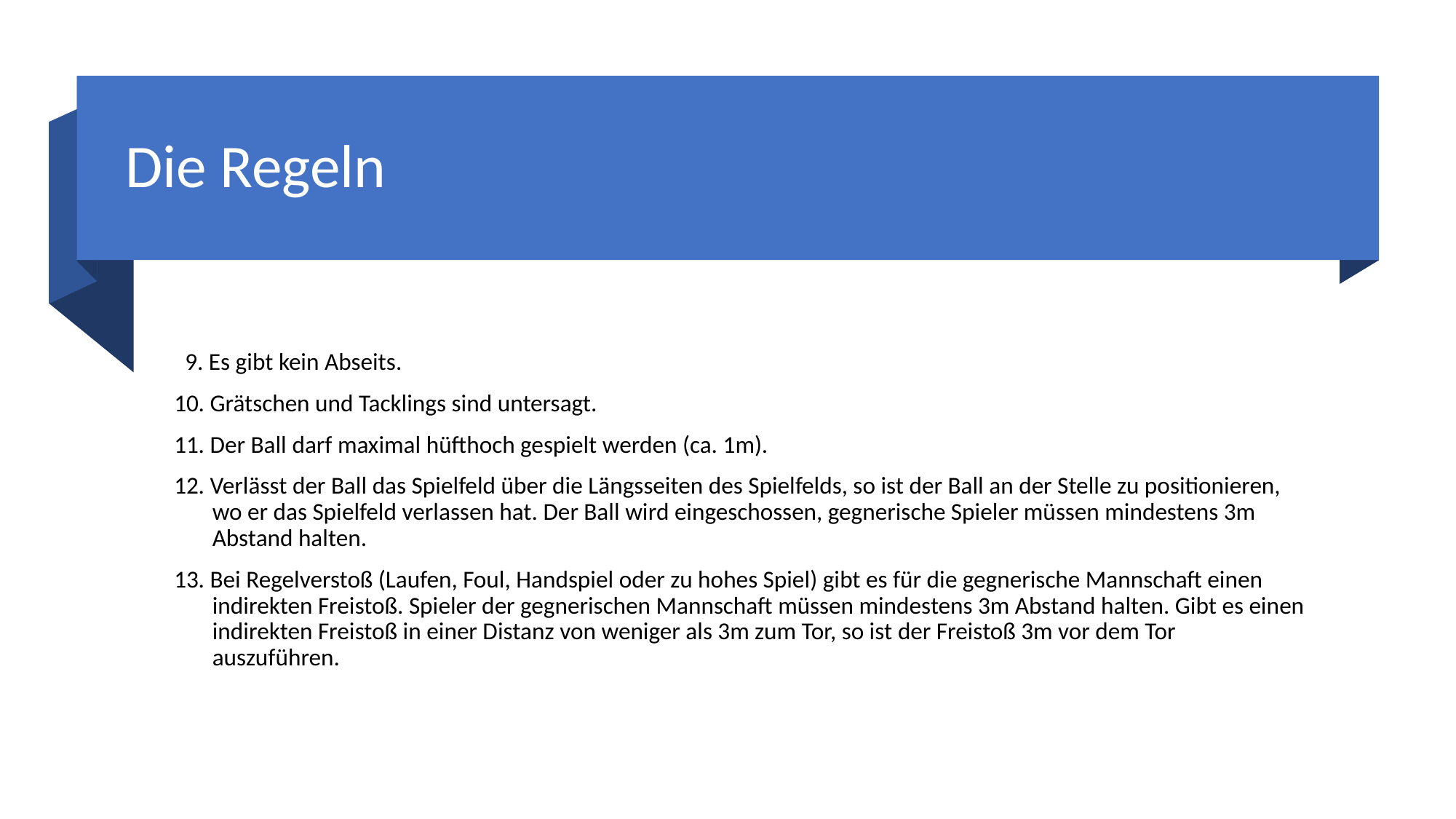

# Die Regeln

  9. Es gibt kein Abseits.
10. Grätschen und Tacklings sind untersagt.
11. Der Ball darf maximal hüfthoch gespielt werden (ca. 1m).
12. Verlässt der Ball das Spielfeld über die Längsseiten des Spielfelds, so ist der Ball an der Stelle zu positionieren,
       wo er das Spielfeld verlassen hat. Der Ball wird eingeschossen, gegnerische Spieler müssen mindestens 3m
       Abstand halten.
13. Bei Regelverstoß (Laufen, Foul, Handspiel oder zu hohes Spiel) gibt es für die gegnerische Mannschaft einen
       indirekten Freistoß. Spieler der gegnerischen Mannschaft müssen mindestens 3m Abstand halten. Gibt es einen
       indirekten Freistoß in einer Distanz von weniger als 3m zum Tor, so ist der Freistoß 3m vor dem Tor
       auszuführen.